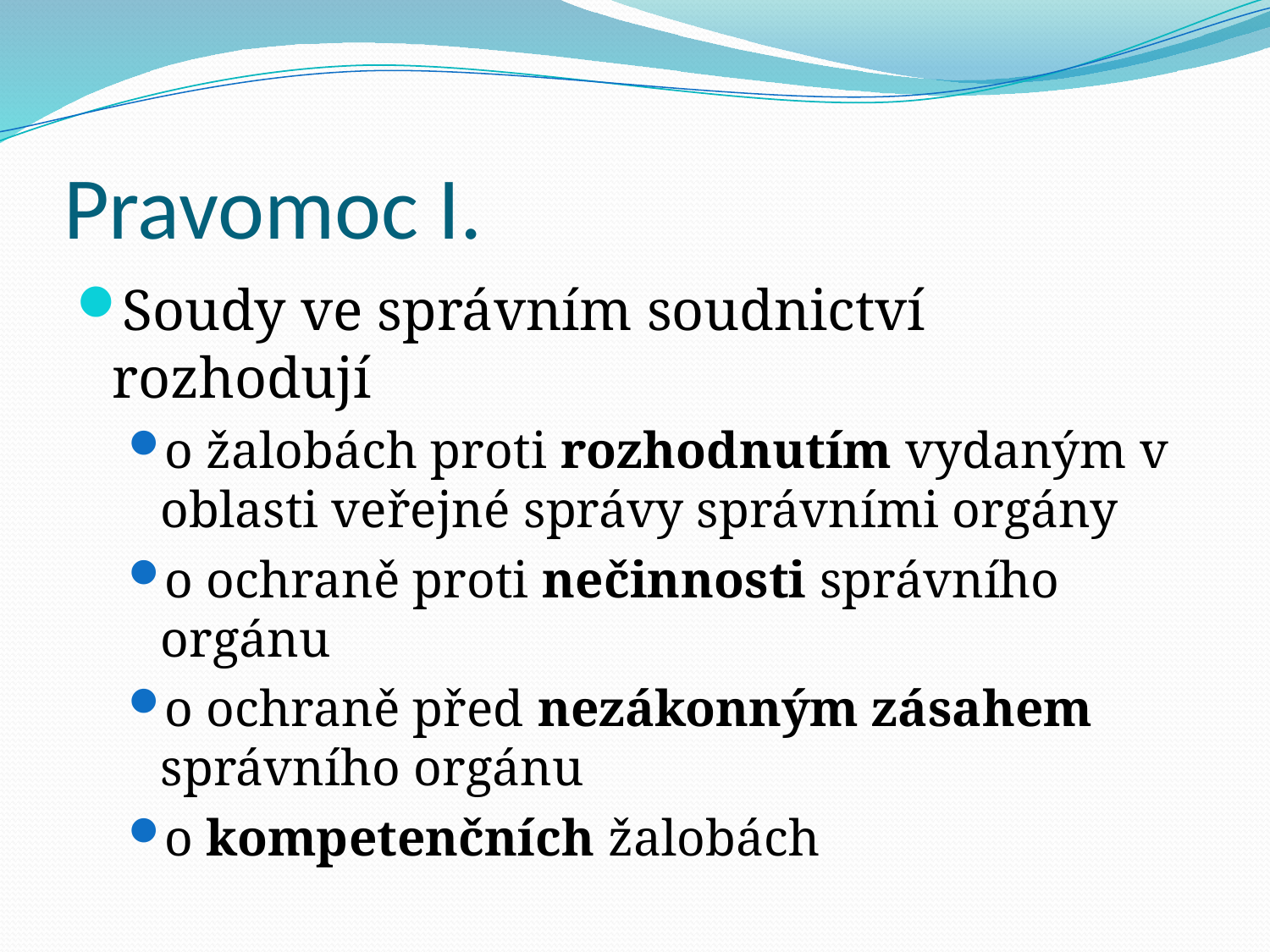

# Pravomoc I.
Soudy ve správním soudnictví rozhodují
o žalobách proti rozhodnutím vydaným v oblasti veřejné správy správními orgány
o ochraně proti nečinnosti správního orgánu
o ochraně před nezákonným zásahem správního orgánu
o kompetenčních žalobách